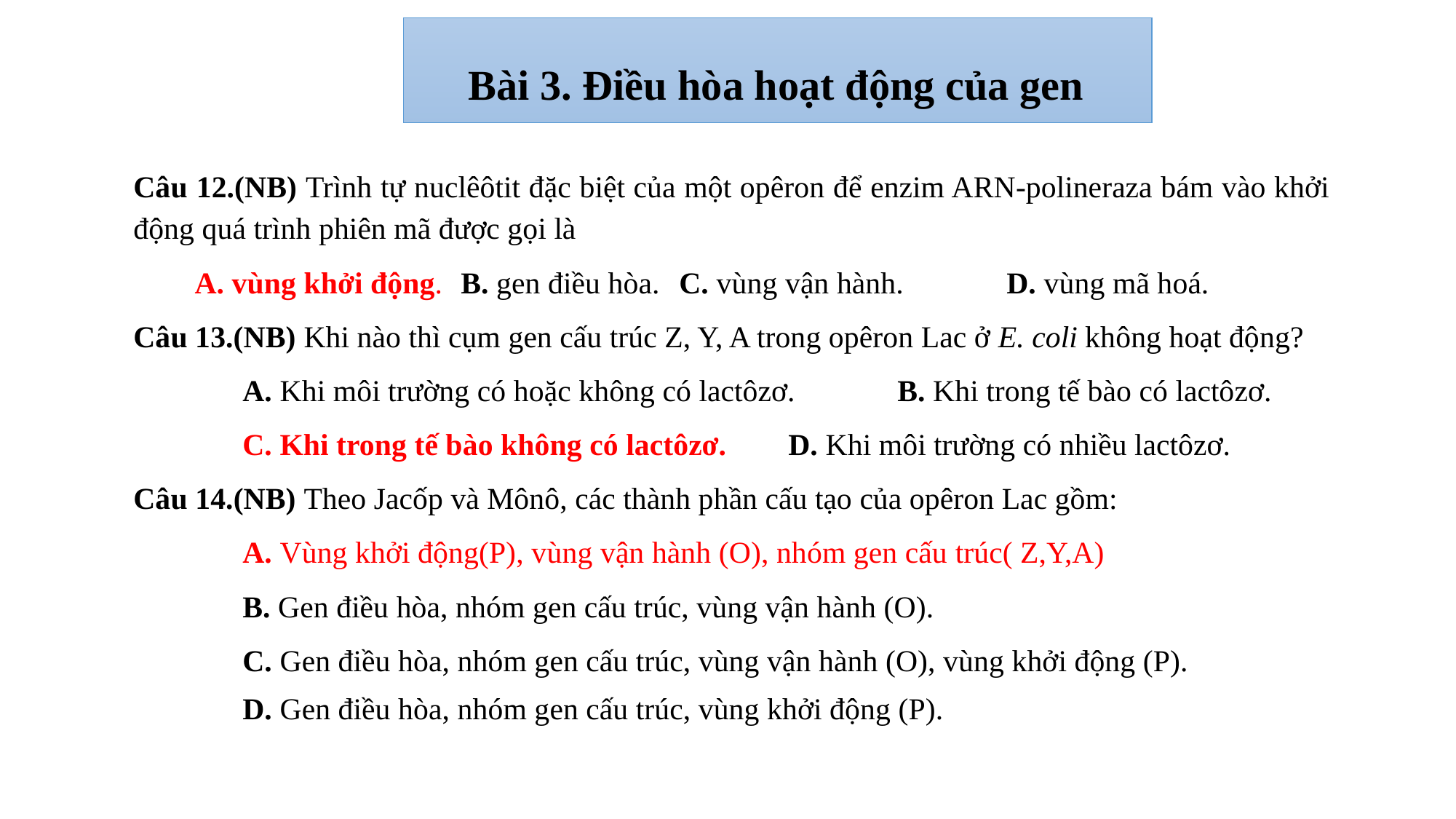

Bài 3. Điều hòa hoạt động của gen
Câu 12.(NB) Trình tự nuclêôtit đặc biệt của một opêron để enzim ARN-polineraza bám vào khởi động quá trình phiên mã được gọi là
        A. vùng khởi động.	B. gen điều hòa.	C. vùng vận hành.	D. vùng mã hoá.
Câu 13.(NB) Khi nào thì cụm gen cấu trúc Z, Y, A trong opêron Lac ở E. coli không hoạt động?
	A. Khi môi trường có hoặc không có lactôzơ.	B. Khi trong tế bào có lactôzơ.
	C. Khi trong tế bào không có lactôzơ.	D. Khi môi trường có nhiều lactôzơ.
Câu 14.(NB) Theo Jacốp và Mônô, các thành phần cấu tạo của opêron Lac gồm:
	A. Vùng khởi động(P), vùng vận hành (O), nhóm gen cấu trúc( Z,Y,A)
	B. Gen điều hòa, nhóm gen cấu trúc, vùng vận hành (O).
	C. Gen điều hòa, nhóm gen cấu trúc, vùng vận hành (O), vùng khởi động (P).
	D. Gen điều hòa, nhóm gen cấu trúc, vùng khởi động (P).